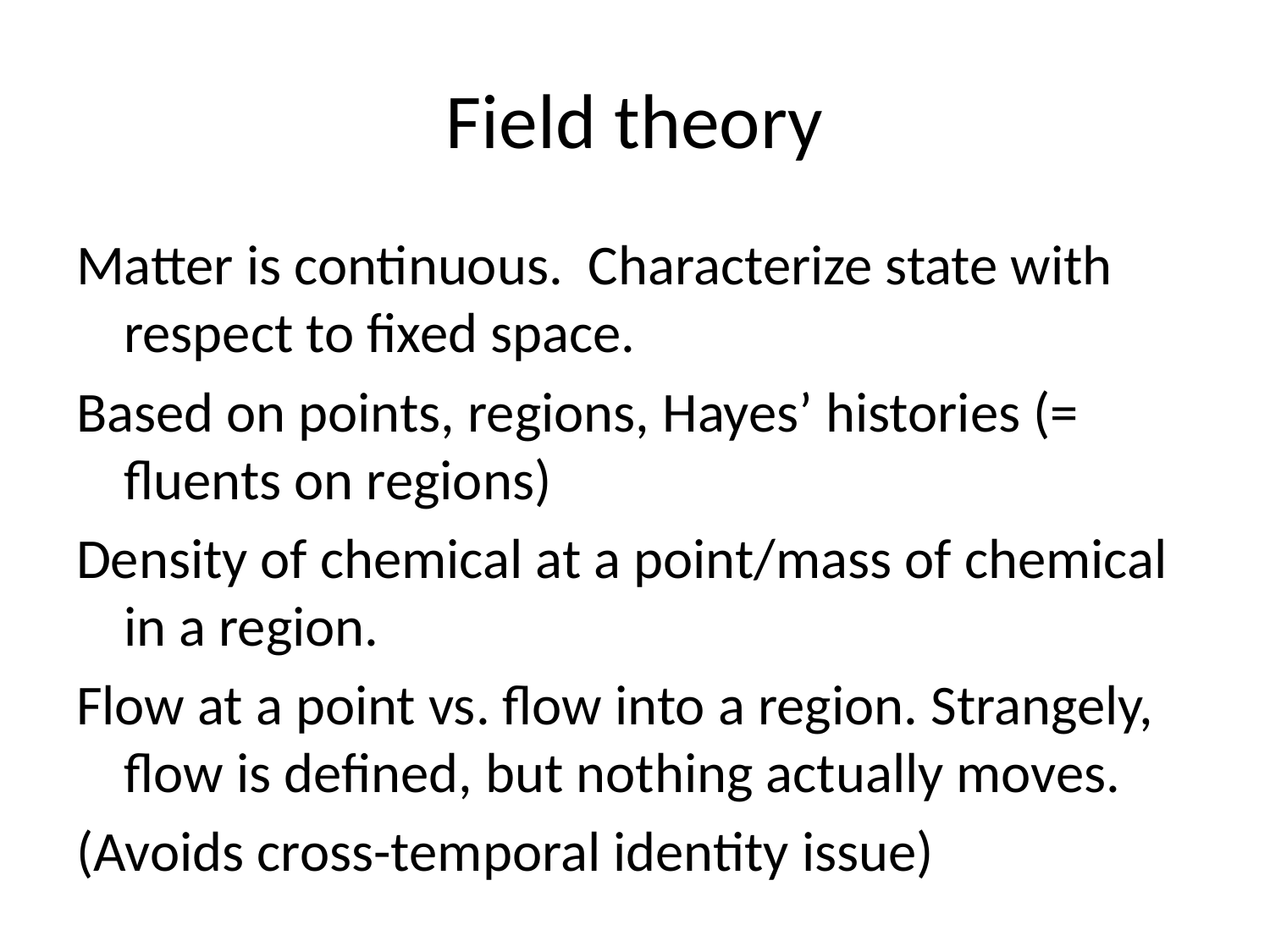

# Field theory
Matter is continuous.  Characterize state with respect to fixed space.
Based on points, regions, Hayes’ histories (= fluents on regions)
Density of chemical at a point/mass of chemical in a region.
Flow at a point vs. flow into a region. Strangely, flow is defined, but nothing actually moves.
(Avoids cross-temporal identity issue)